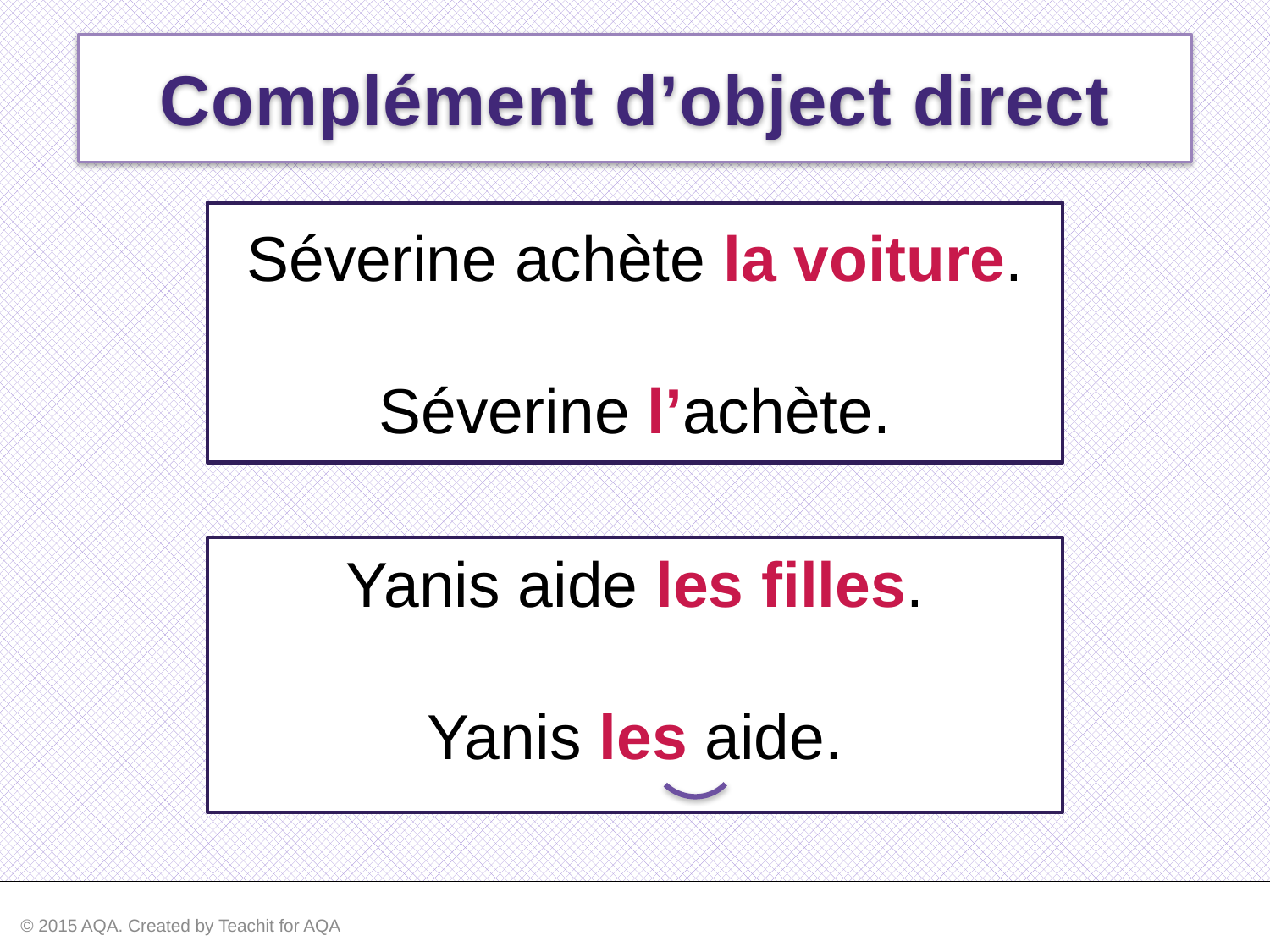

Complément d’object direct
Séverine achète la voiture.

Séverine l’achète.
Yanis aide les filles.

Yanis les aide.